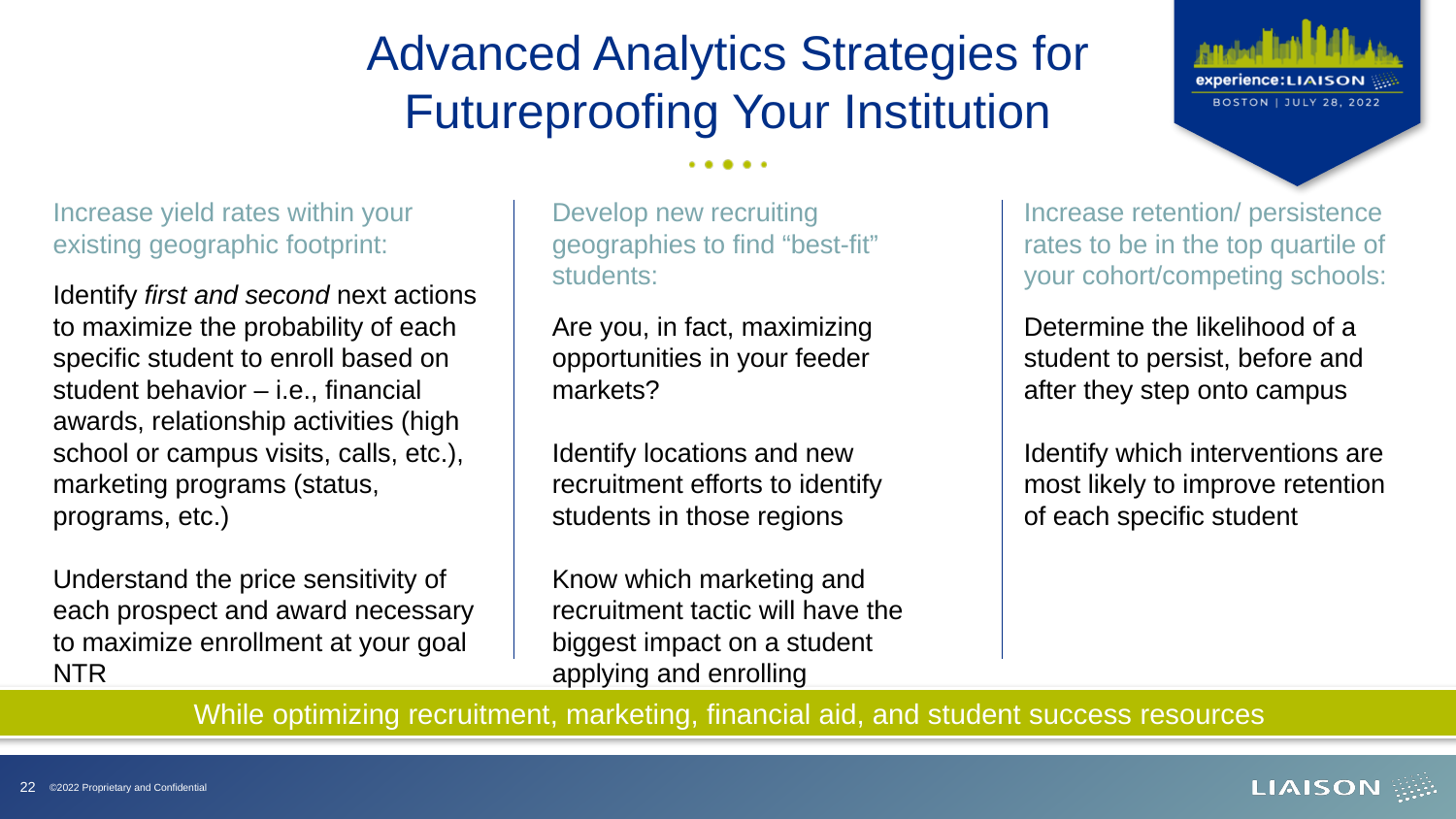

Advanced Analytics Strategies for Futureproofing Your Institution
Increase yield rates within your existing geographic footprint:

Identify first and second next actions to maximize the probability of each specific student to enroll based on student behavior – i.e., financial awards, relationship activities (high school or campus visits, calls, etc.), marketing programs (status, programs, etc.)

Understand the price sensitivity of each prospect and award necessary to maximize enrollment at your goal NTR

Develop new recruiting geographies to find “best-fit” students:

Are you, in fact, maximizing opportunities in your feeder markets?

Identify locations and new recruitment efforts to identify students in those regions

Know which marketing and recruitment tactic will have the biggest impact on a student applying and enrolling

Increase retention/ persistence rates to be in the top quartile of your cohort/competing schools:

Determine the likelihood of a student to persist, before and after they step onto campus

Identify which interventions are most likely to improve retention of each specific student

While optimizing recruitment, marketing, financial aid, and student success resources